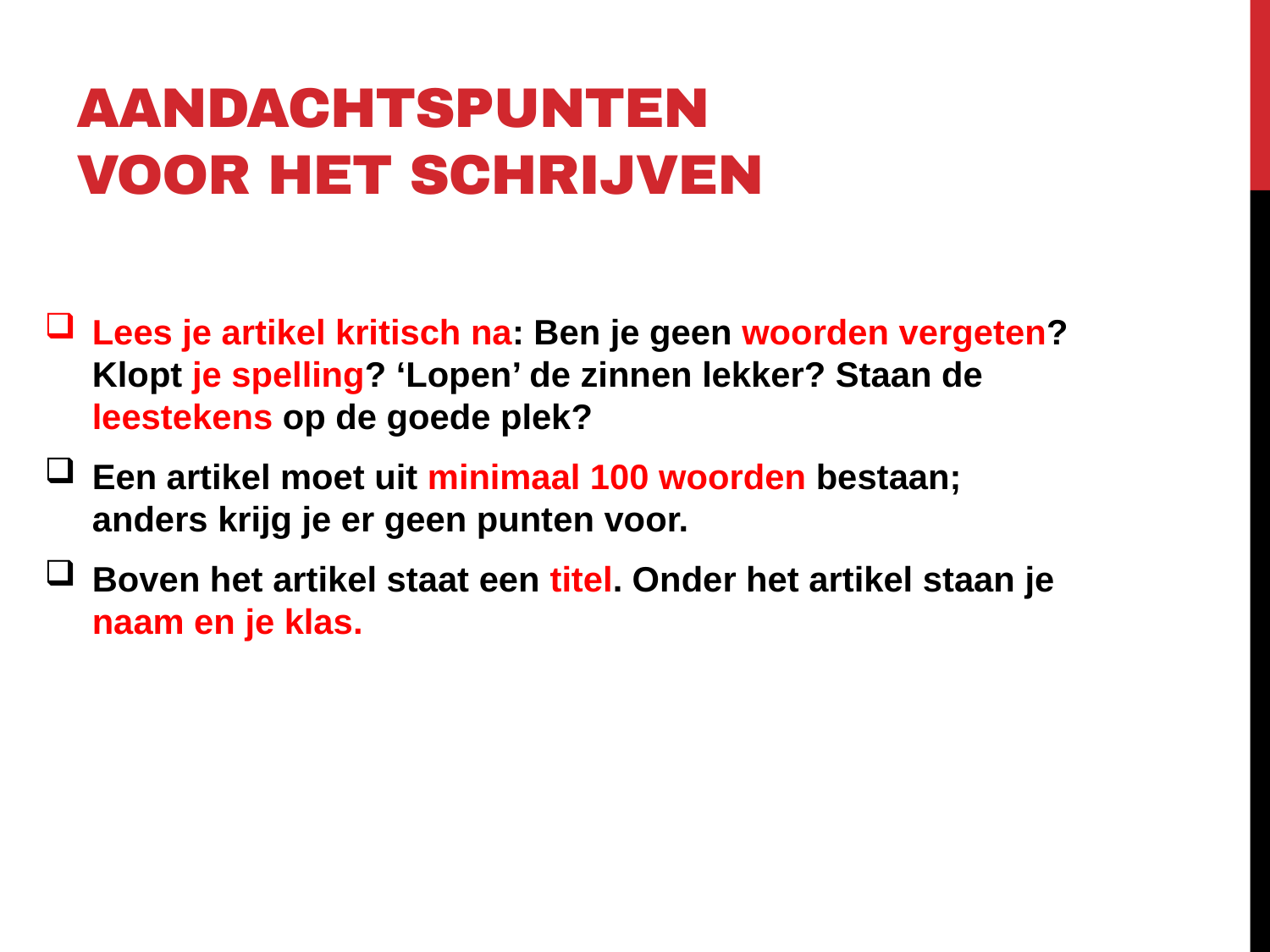

# Aandachtspunten voor het schrijven

Lees je artikel kritisch na: Ben je geen woorden vergeten? Klopt je spelling? ‘Lopen’ de zinnen lekker? Staan de leestekens op de goede plek?
Een artikel moet uit minimaal 100 woorden bestaan; anders krijg je er geen punten voor.
Boven het artikel staat een titel. Onder het artikel staan je naam en je klas.